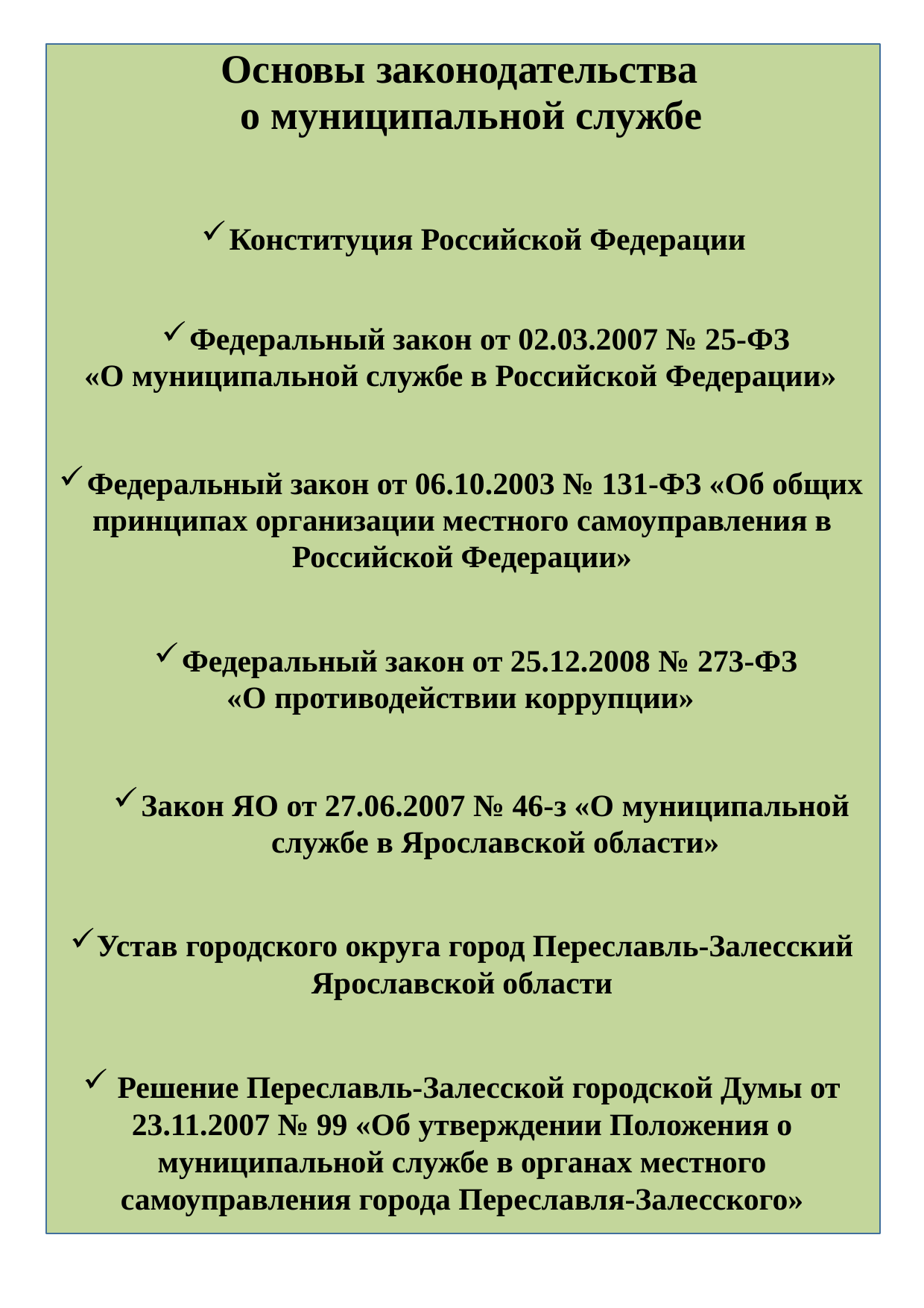

# Основы законодательства  о муниципальной службе

Конституция Российской Федерации
Федеральный закон от 02.03.2007 № 25-ФЗ
«О муниципальной службе в Российской Федерации»

Федеральный закон от 06.10.2003 № 131-ФЗ «Об общих принципах организации местного самоуправления в Российской Федерации»

Федеральный закон от 25.12.2008 № 273-ФЗ
«О противодействии коррупции»

Закон ЯО от 27.06.2007 № 46-з «О муниципальной службе в Ярославской области»

Устав городского округа город Переславль-Залесский Ярославской области

 Решение Переславль-Залесской городской Думы от 23.11.2007 № 99 «Об утверждении Положения о муниципальной службе в органах местного самоуправления города Переславля-Залесского»